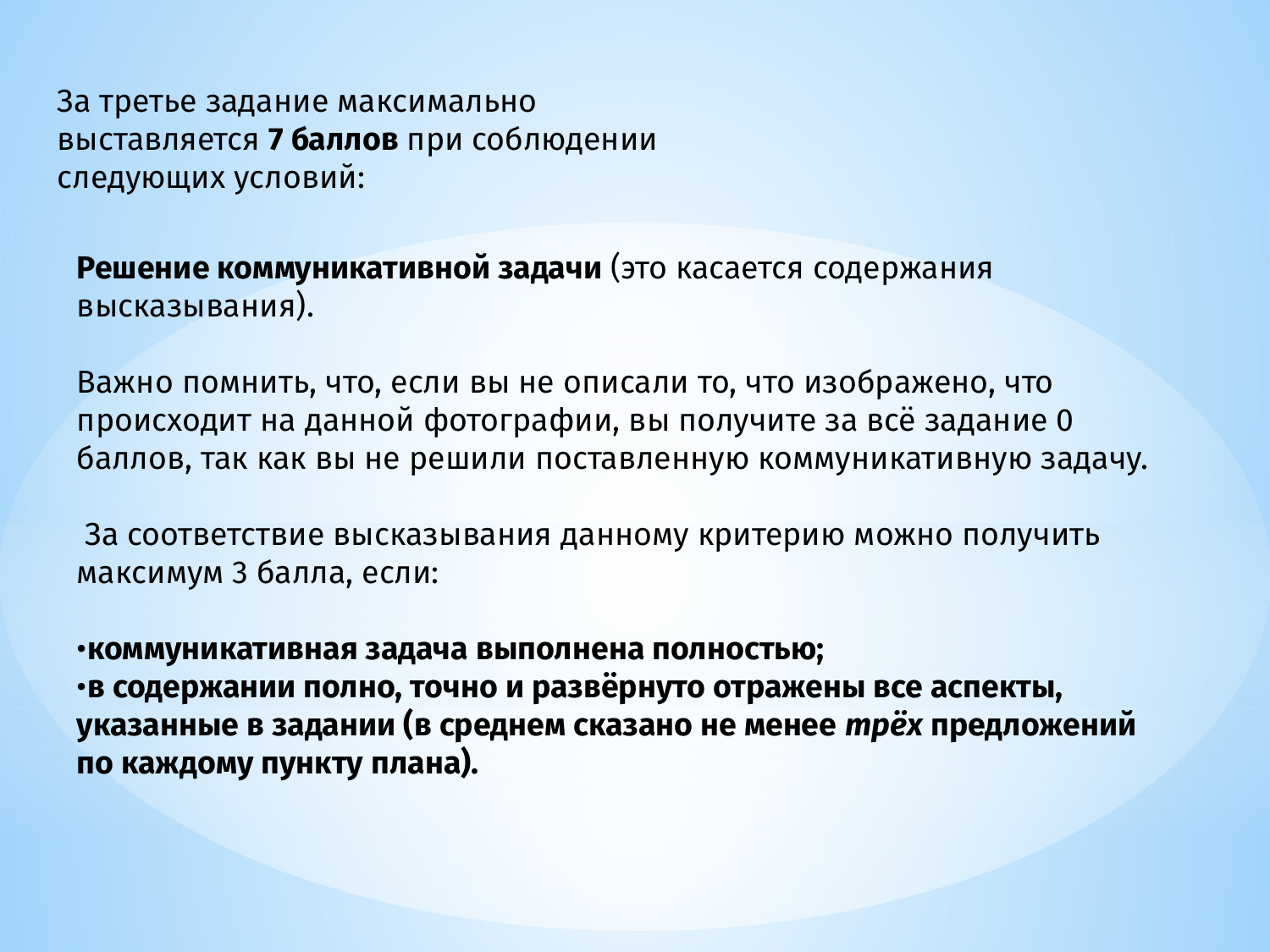

За третье задание максимально выставляется 7 баллов при соблюдении следующих условий:

Решение коммуникативной задачи (это касается содержания высказывания).

Важно помнить, что, если вы не описали то, что изображено, что происходит на данной фотографии, вы получите за всё задание 0 баллов, так как вы не решили поставленную коммуникативную задачу.

 За соответствие высказывания данному критерию можно получить максимум 3 балла, если:

•коммуникативная задача выполнена полностью;
•в содержании полно, точно и развёрнуто отражены все аспекты, указанные в задании (в среднем сказано не менее трёх предложений по каждому пункту плана).